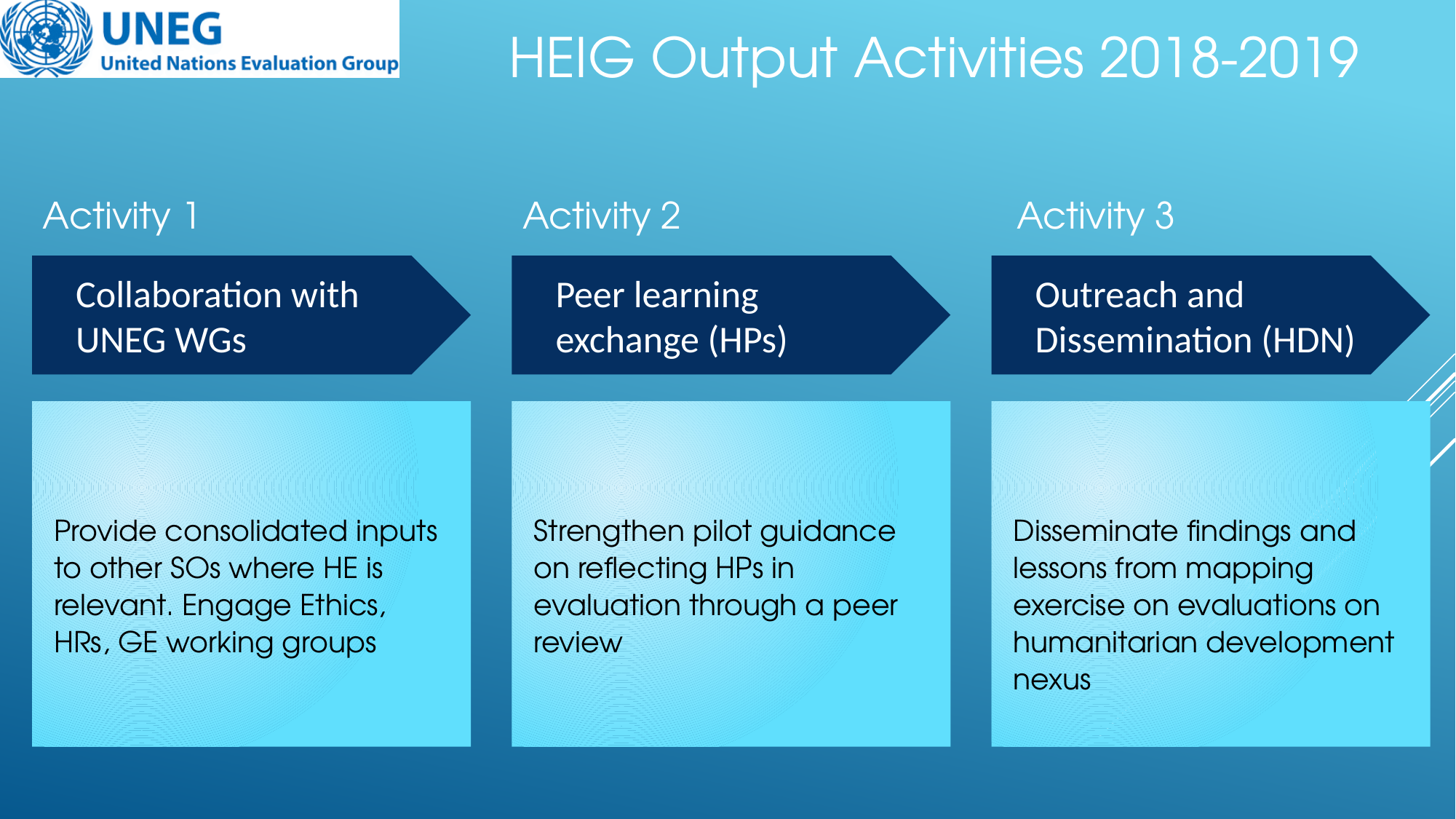

HEIG Output Activities 2018-2019
Activity 2
Activity 3
Activity 1
Collaboration with UNEG WGs
Provide consolidated inputs to other SOs where HE is relevant. Engage Ethics, HRs, GE working groups
Peer learning exchange (HPs)
Strengthen pilot guidance on reflecting HPs in evaluation through a peer review
Outreach and Dissemination (HDN)
Disseminate findings and lessons from mapping exercise on evaluations on humanitarian development nexus
3